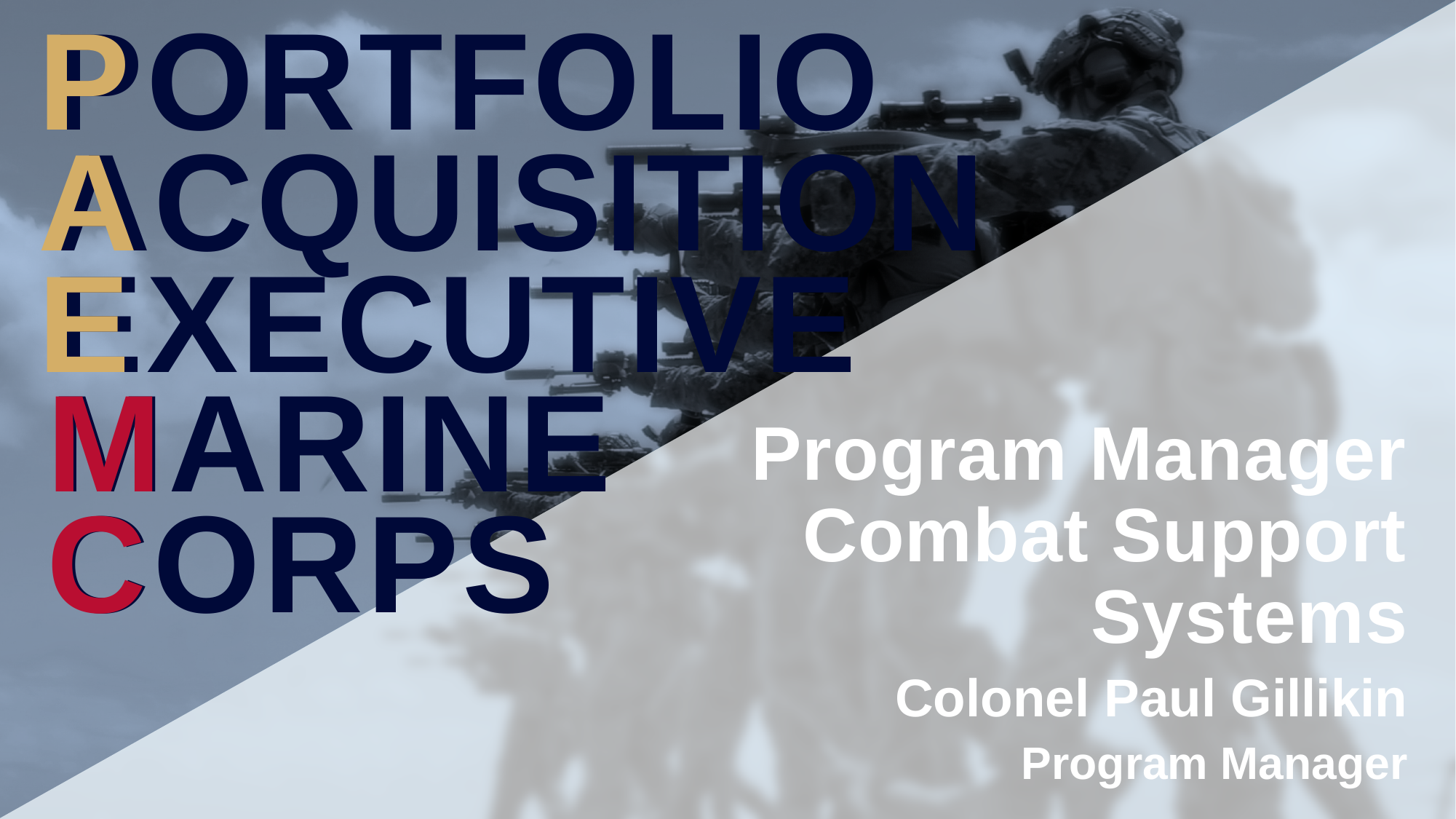

# Program Manager Combat Support Systems
Colonel Paul Gillikin
Program Manager